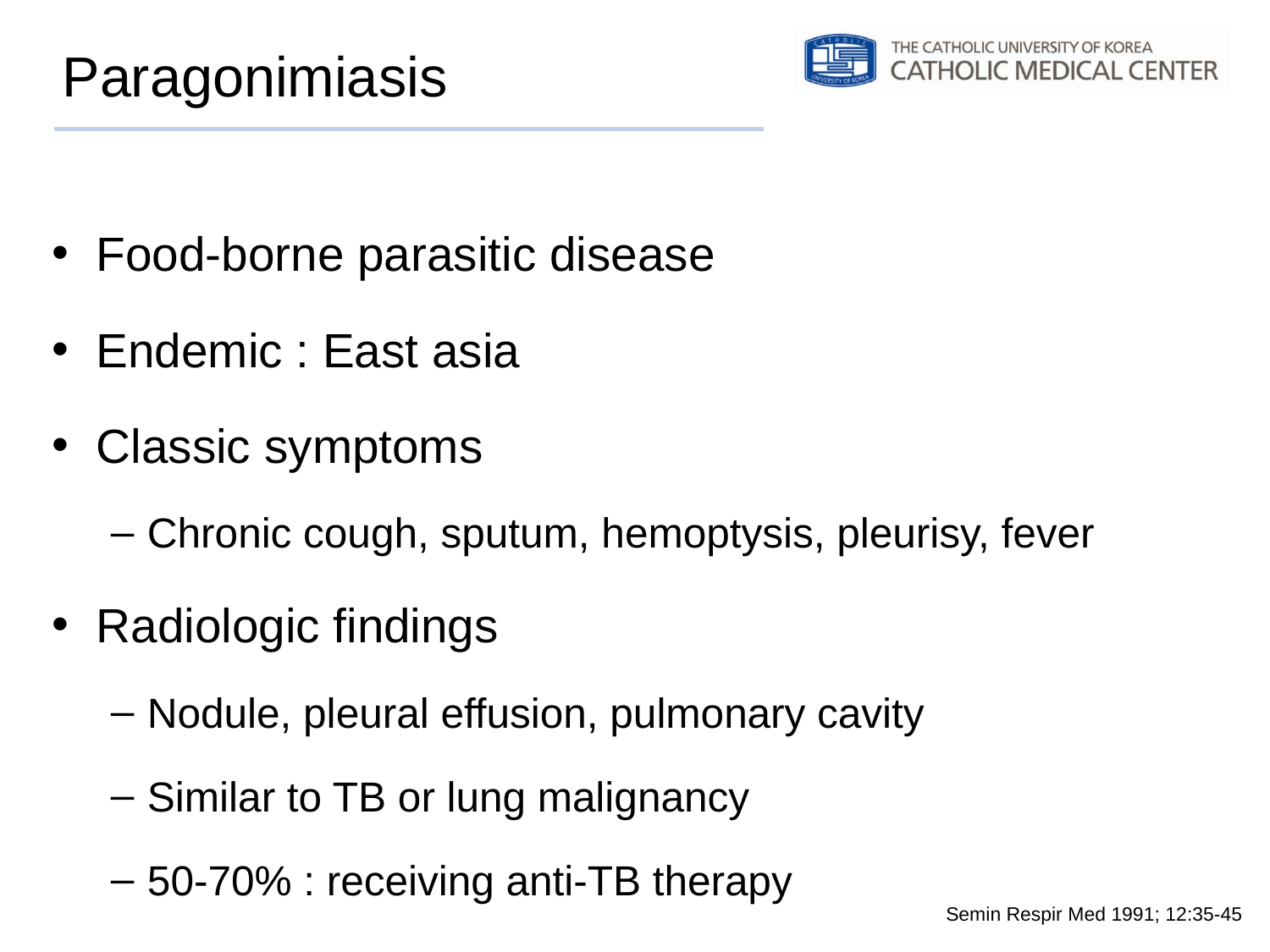

# Paragonimiasis
Food-borne parasitic disease
Endemic : East asia
Classic symptoms
Chronic cough, sputum, hemoptysis, pleurisy, fever
Radiologic findings
Nodule, pleural effusion, pulmonary cavity
Similar to TB or lung malignancy
50-70% : receiving anti-TB therapy
Semin Respir Med 1991; 12:35-45